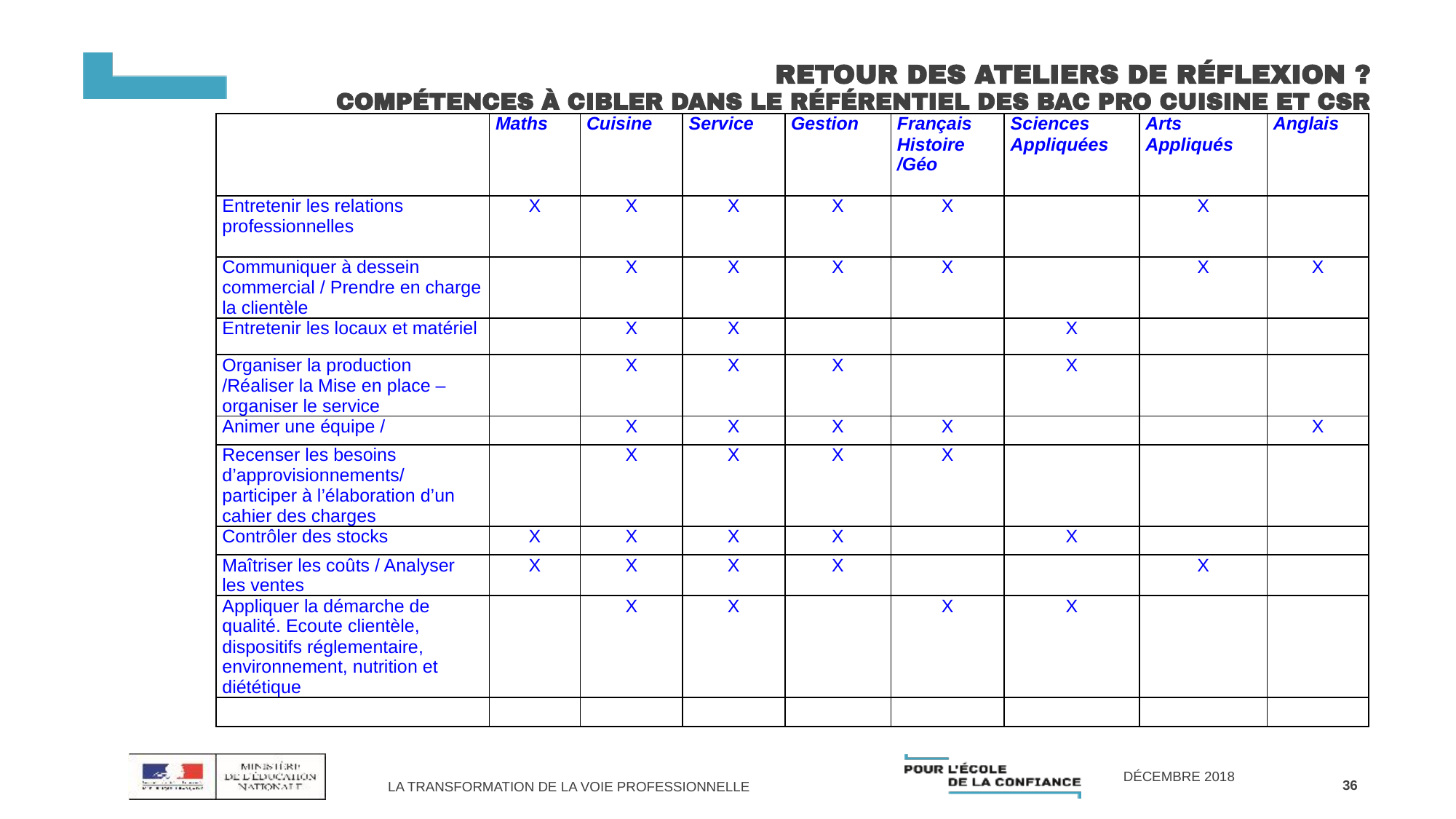

# Retour des ateliers de réflexion ? Compétences à cibler dans le référentiel des BAC PRO Cuisine et CSR
|  | Maths | Cuisine | Service | Gestion | Français Histoire /Géo | Sciences Appliquées | Arts Appliqués | Anglais |
| --- | --- | --- | --- | --- | --- | --- | --- | --- |
| Entretenir les relations professionnelles | X | X | X | X | X |  | X |  |
| Communiquer à dessein commercial / Prendre en charge la clientèle |  | X | X | X | X |  | X | X |
| Entretenir les locaux et matériel |  | X | X |  |  | X |  |  |
| Organiser la production /Réaliser la Mise en place –organiser le service |  | X | X | X |  | X |  |  |
| Animer une équipe / |  | X | X | X | X |  |  | X |
| Recenser les besoins d’approvisionnements/ participer à l’élaboration d’un cahier des charges |  | X | X | X | X |  |  |  |
| Contrôler des stocks | X | X | X | X |  | X |  |  |
| Maîtriser les coûts / Analyser les ventes | X | X | X | X |  |  | X |  |
| Appliquer la démarche de qualité. Ecoute clientèle, dispositifs réglementaire, environnement, nutrition et diététique |  | X | X |  | X | X |  |  |
|  |  |  |  |  |  |  |  |  |
36